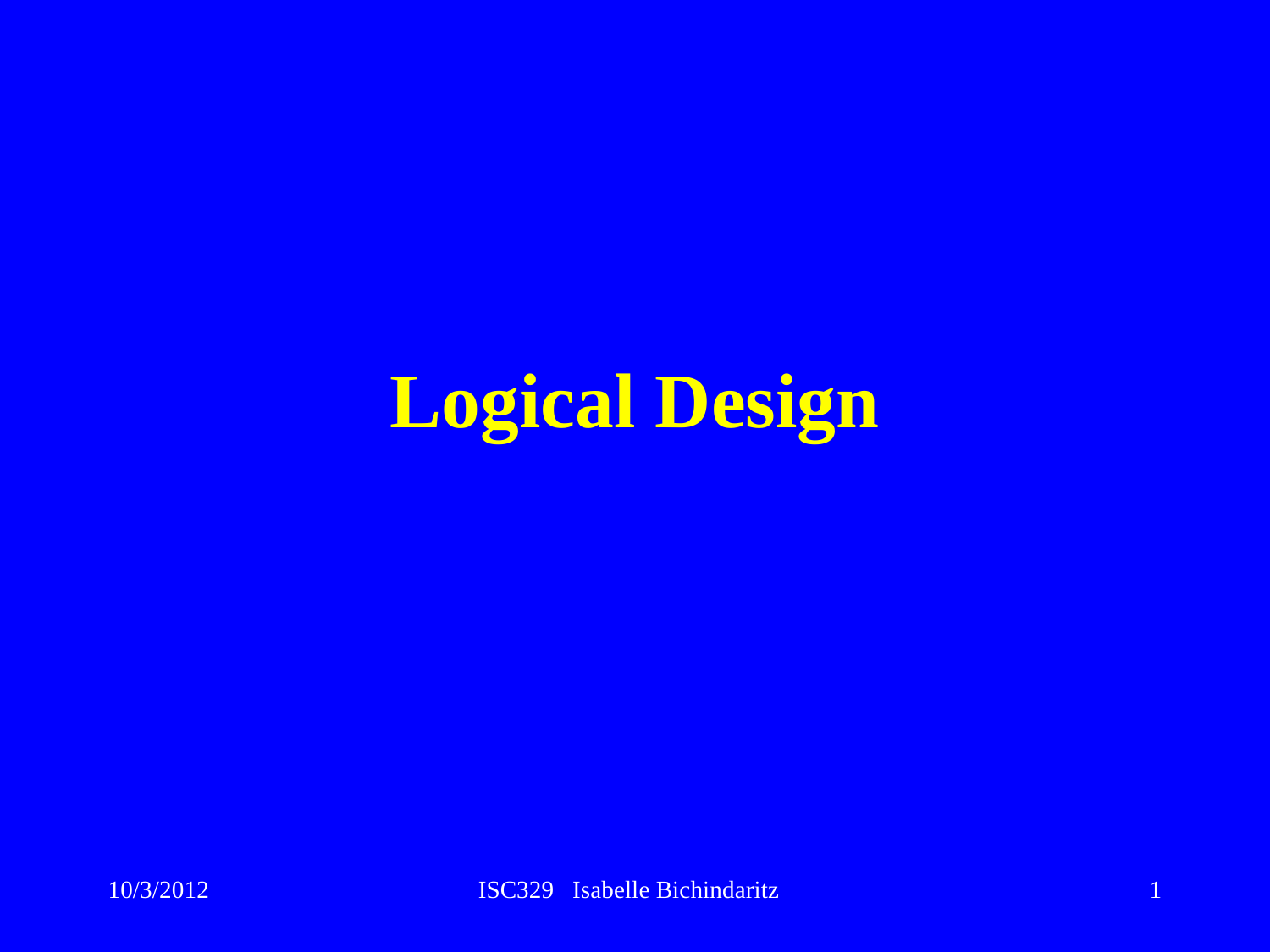

# Logical Design
10/3/2012
ISC329   Isabelle Bichindaritz
1